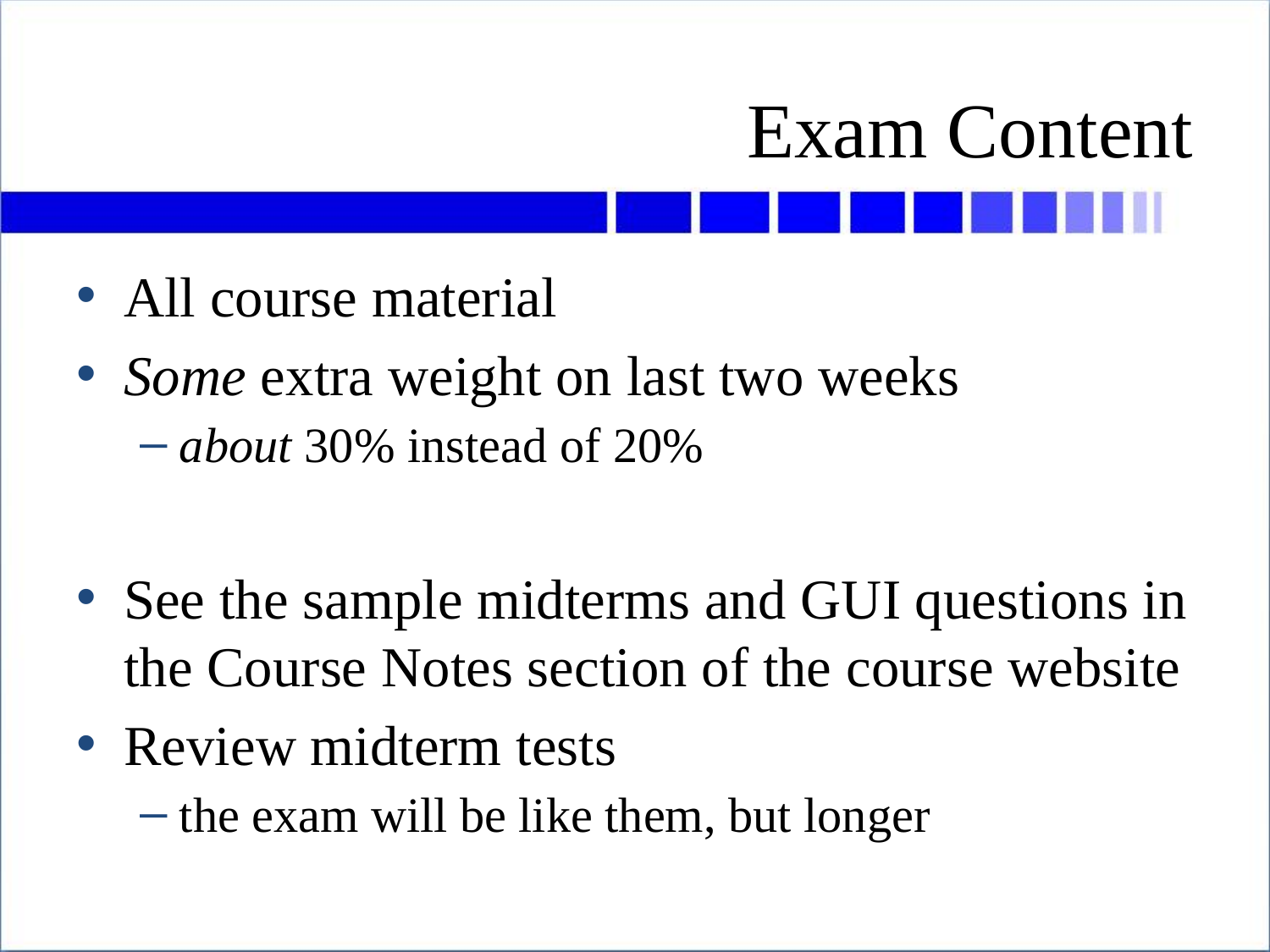

# Exam Content
All course material
Some extra weight on last two weeks
about 30% instead of 20%

See the sample midterms and GUI questions in the Course Notes section of the course website
Review midterm tests
the exam will be like them, but longer